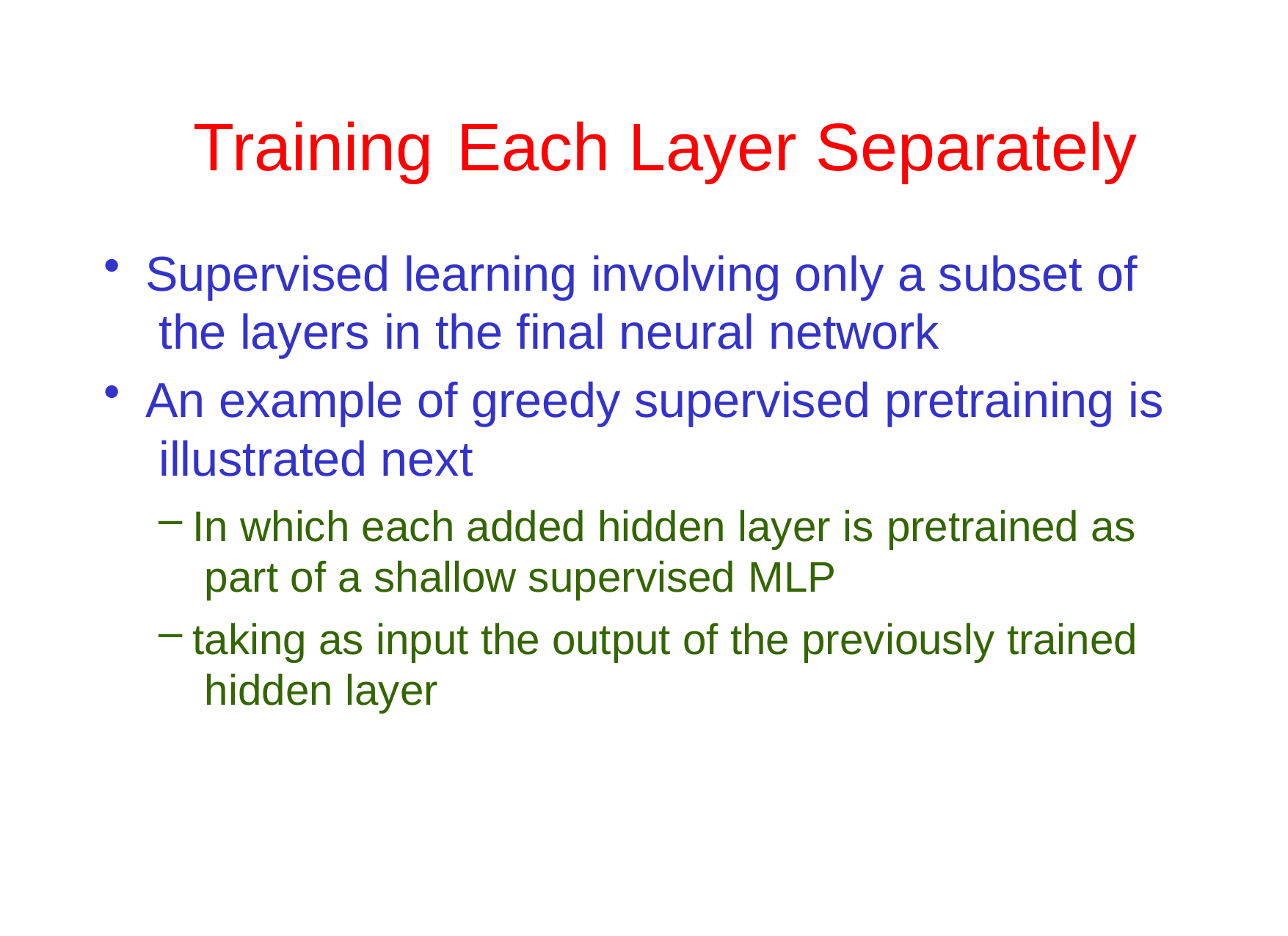

# Training	Each Layer Separately
Supervised learning involving only a subset of  the layers in the final neural network
An example of greedy supervised pretraining is  illustrated next
In which each added hidden layer is pretrained as  part of a shallow supervised MLP
taking as input the output of the previously trained  hidden layer